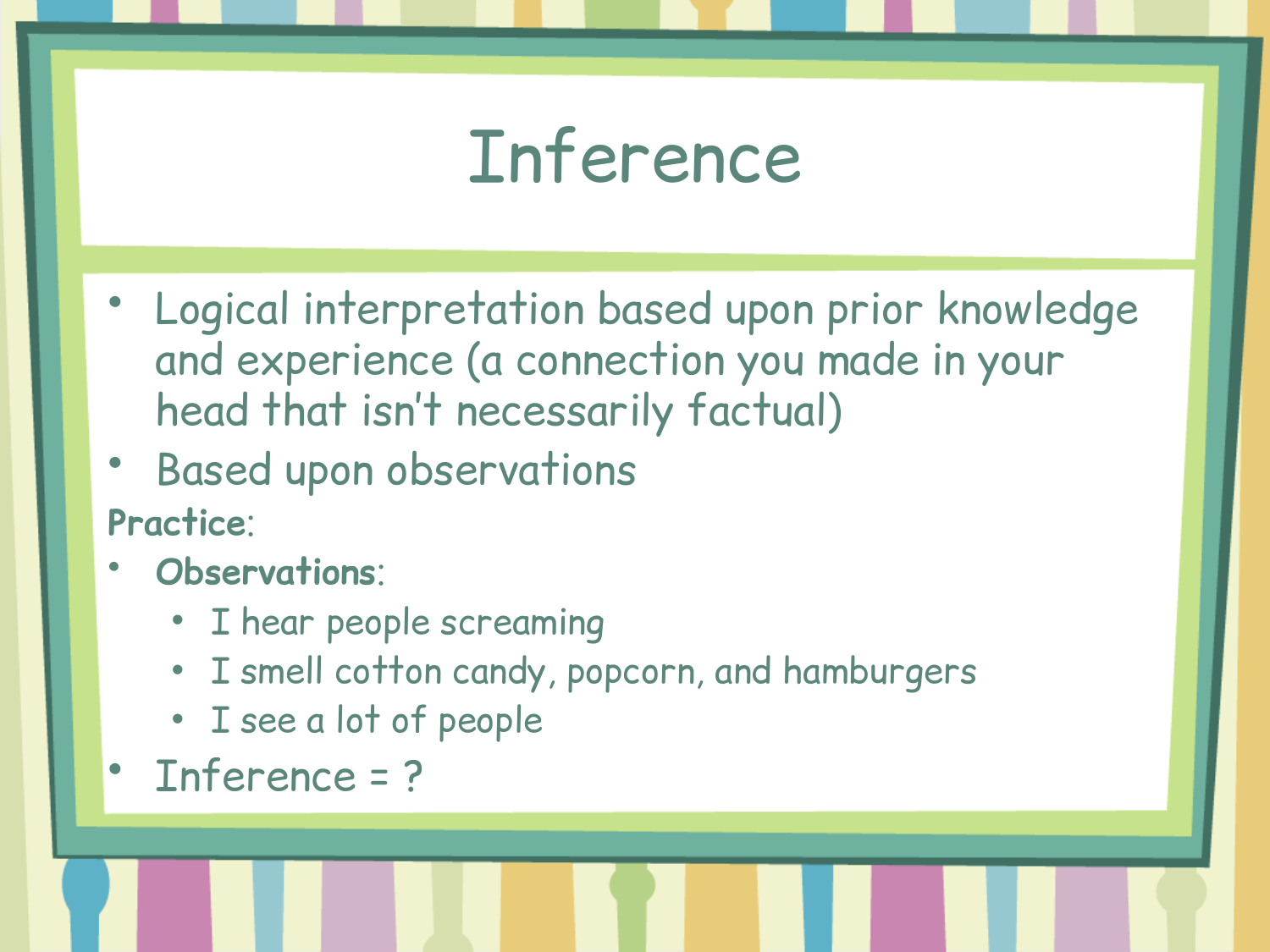

# Inference
Logical interpretation based upon prior knowledge and experience (a connection you made in your head that isn’t necessarily factual)
Based upon observations
Practice:
Observations:
I hear people screaming
I smell cotton candy, popcorn, and hamburgers
I see a lot of people
Inference = ?